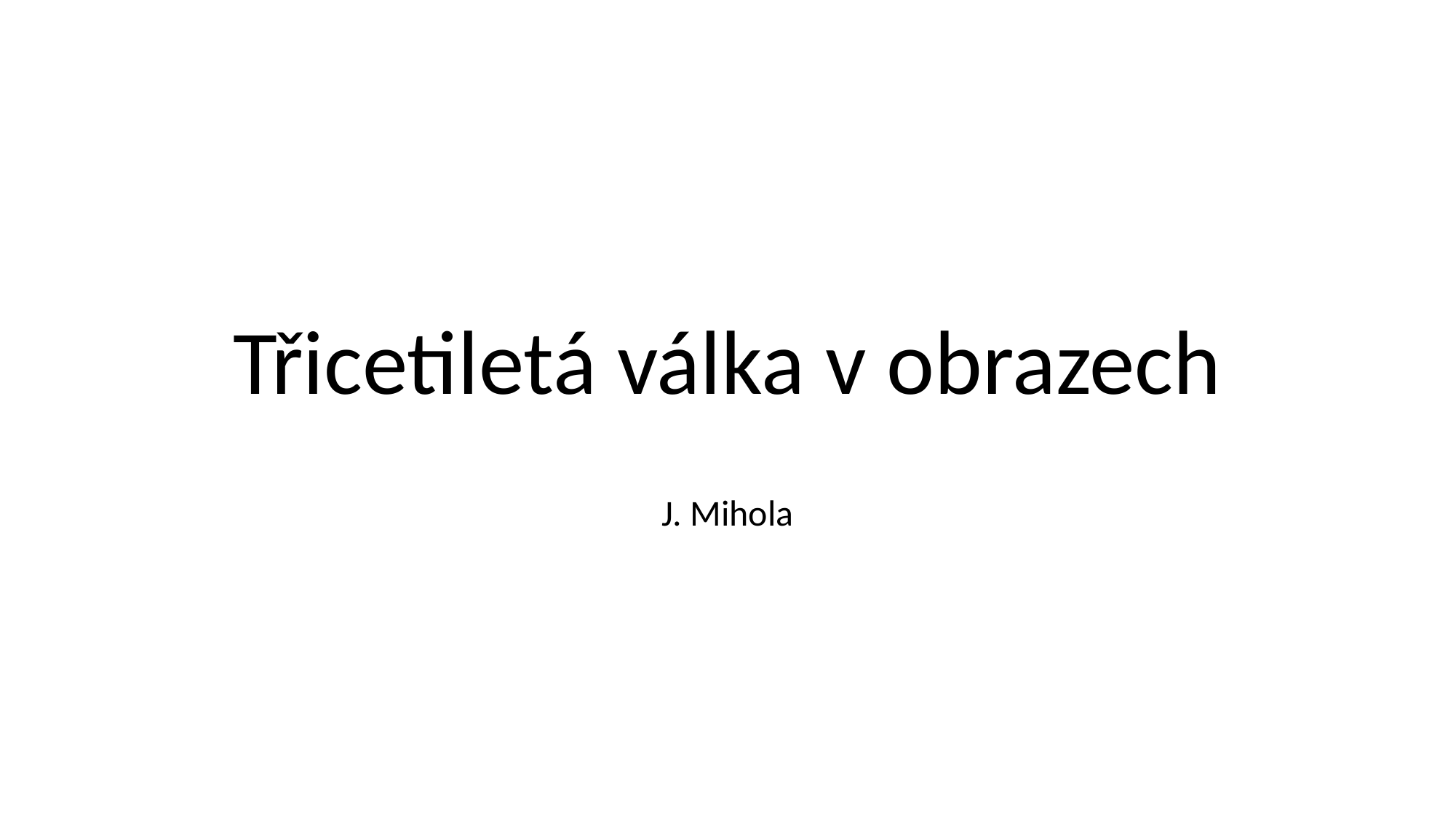

# Třicetiletá válka v obrazech

J. Mihola